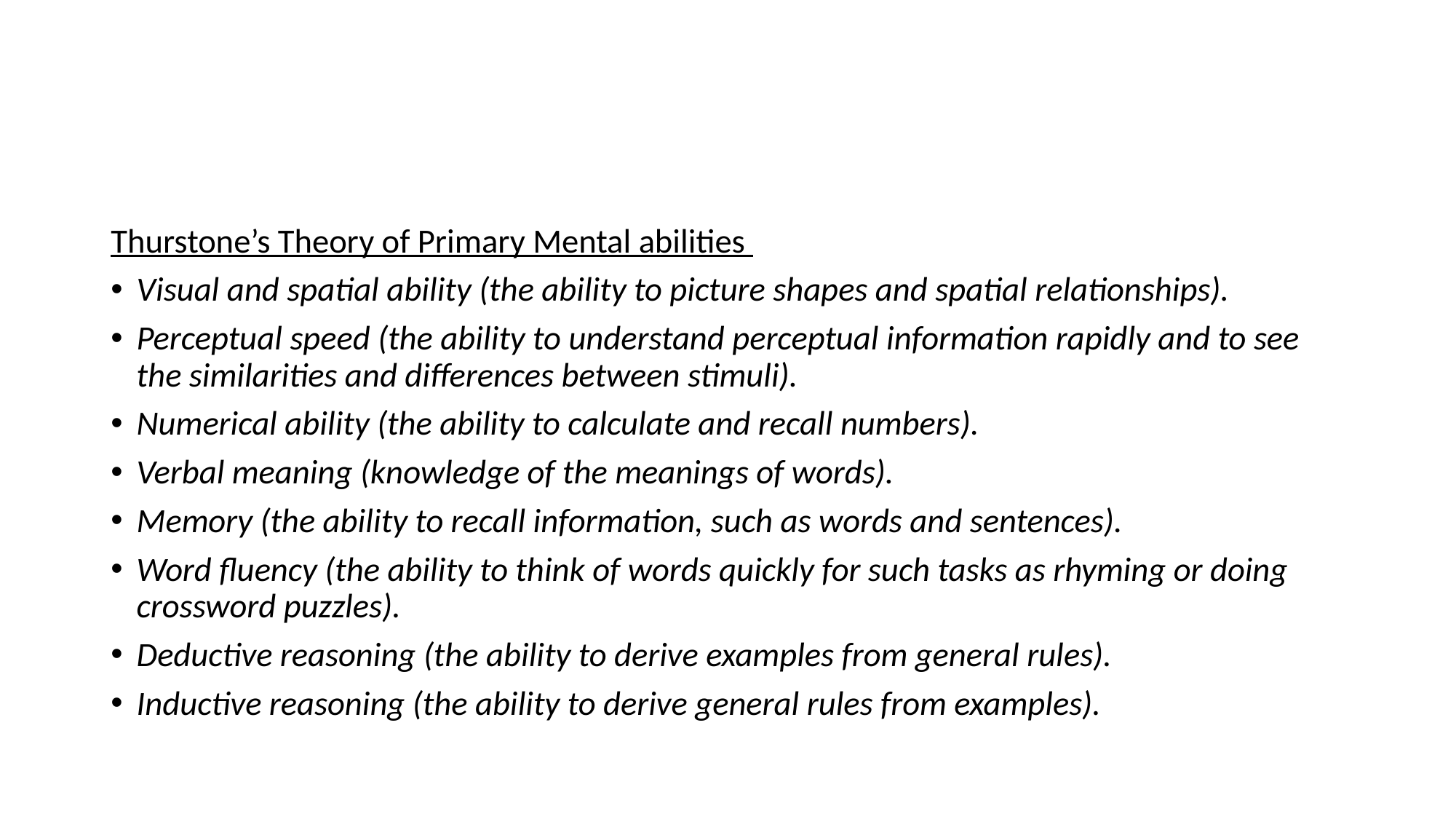

#
Thurstone’s Theory of Primary Mental abilities
Visual and spatial ability (the ability to picture shapes and spatial relationships).
Perceptual speed (the ability to understand perceptual information rapidly and to see the similarities and differences between stimuli).
Numerical ability (the ability to calculate and recall numbers).
Verbal meaning (knowledge of the meanings of words).
Memory (the ability to recall information, such as words and sentences).
Word fluency (the ability to think of words quickly for such tasks as rhyming or doing crossword puzzles).
Deductive reasoning (the ability to derive examples from general rules).
Inductive reasoning (the ability to derive general rules from examples).